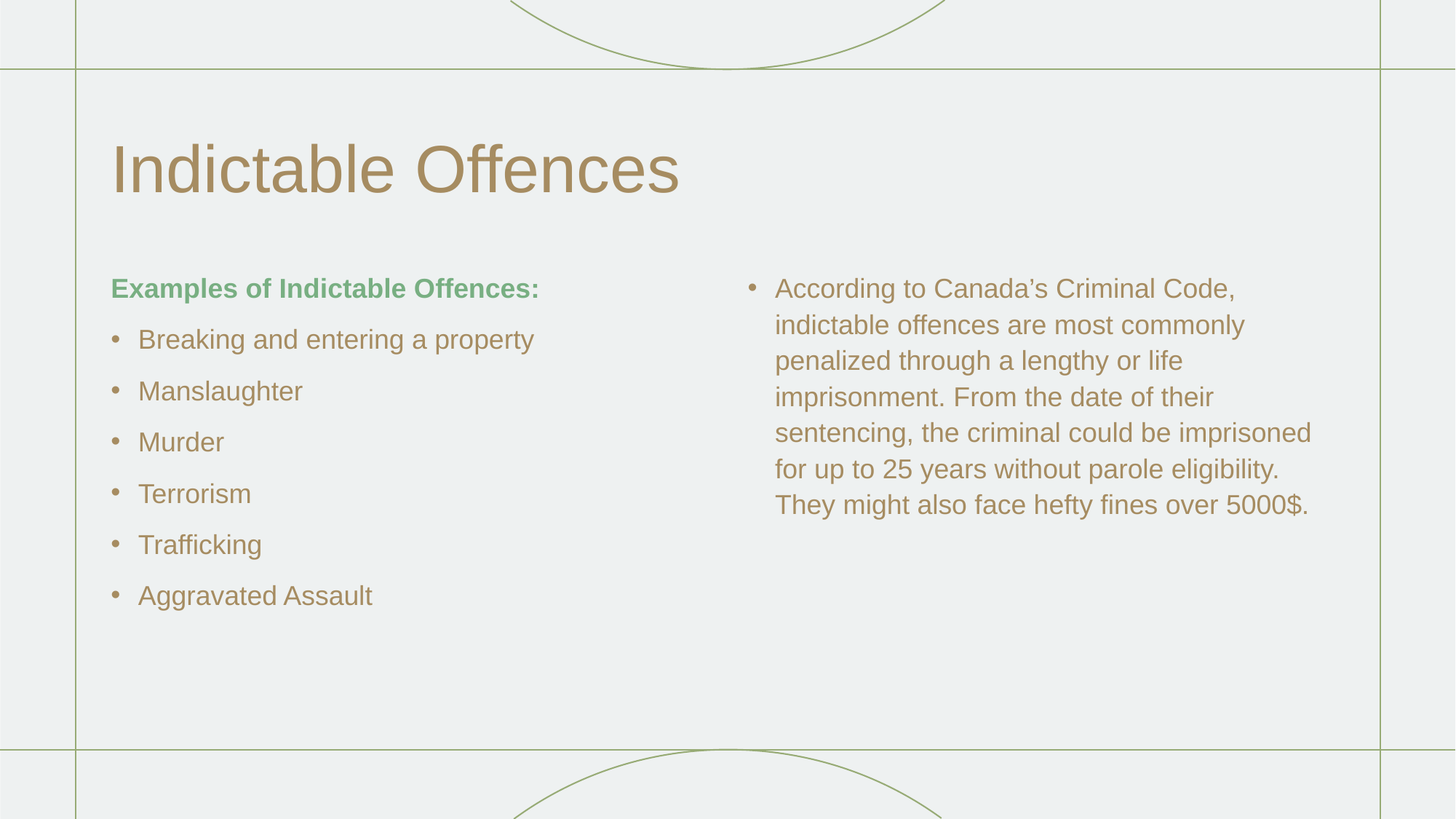

# Indictable Offences
Examples of Indictable Offences:
Breaking and entering a property
Manslaughter
Murder
Terrorism
Trafficking
Aggravated Assault

According to Canada’s Criminal Code, indictable offences are most commonly penalized through a lengthy or life imprisonment. From the date of their sentencing, the criminal could be imprisoned for up to 25 years without parole eligibility. They might also face hefty fines over 5000$.